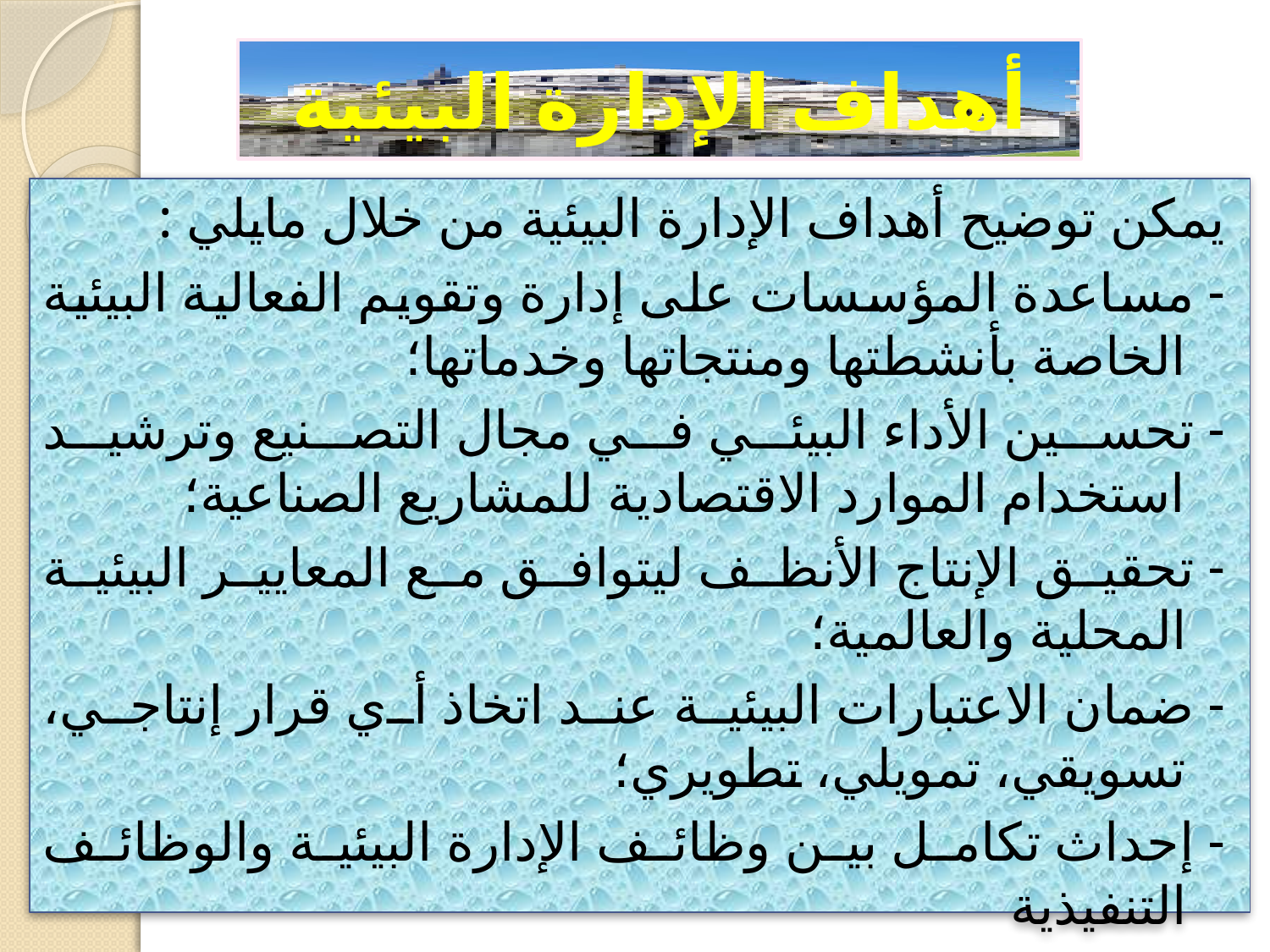

# أهداف الإدارة البیئیة
یمكن توضیح أهداف الإدارة البیئیة من خلال مایلي :
- مساعدة المؤسسات على إدارة وتقویم الفعالیة البیئیة الخاصة بأنشطتها ومنتجاتها وخدماتها؛
- تحسین الأداء البیئي في مجال التصنیع وترشید استخدام الموارد الاقتصادیة للمشاریع الصناعیة؛
- تحقیق الإنتاج الأنظف لیتوافق مع المعاییر البیئیة المحلیة والعالمیة؛
- ضمان الاعتبارات البیئیة عند اتخاذ أي قرار إنتاجي، تسویقي، تمویلي، تطویري؛
- إحداث تكامل بین وظائف الإدارة البیئیة والوظائف التنفیذیة
- تطبیق المعاییر القیاسیة لجودة البیئة.